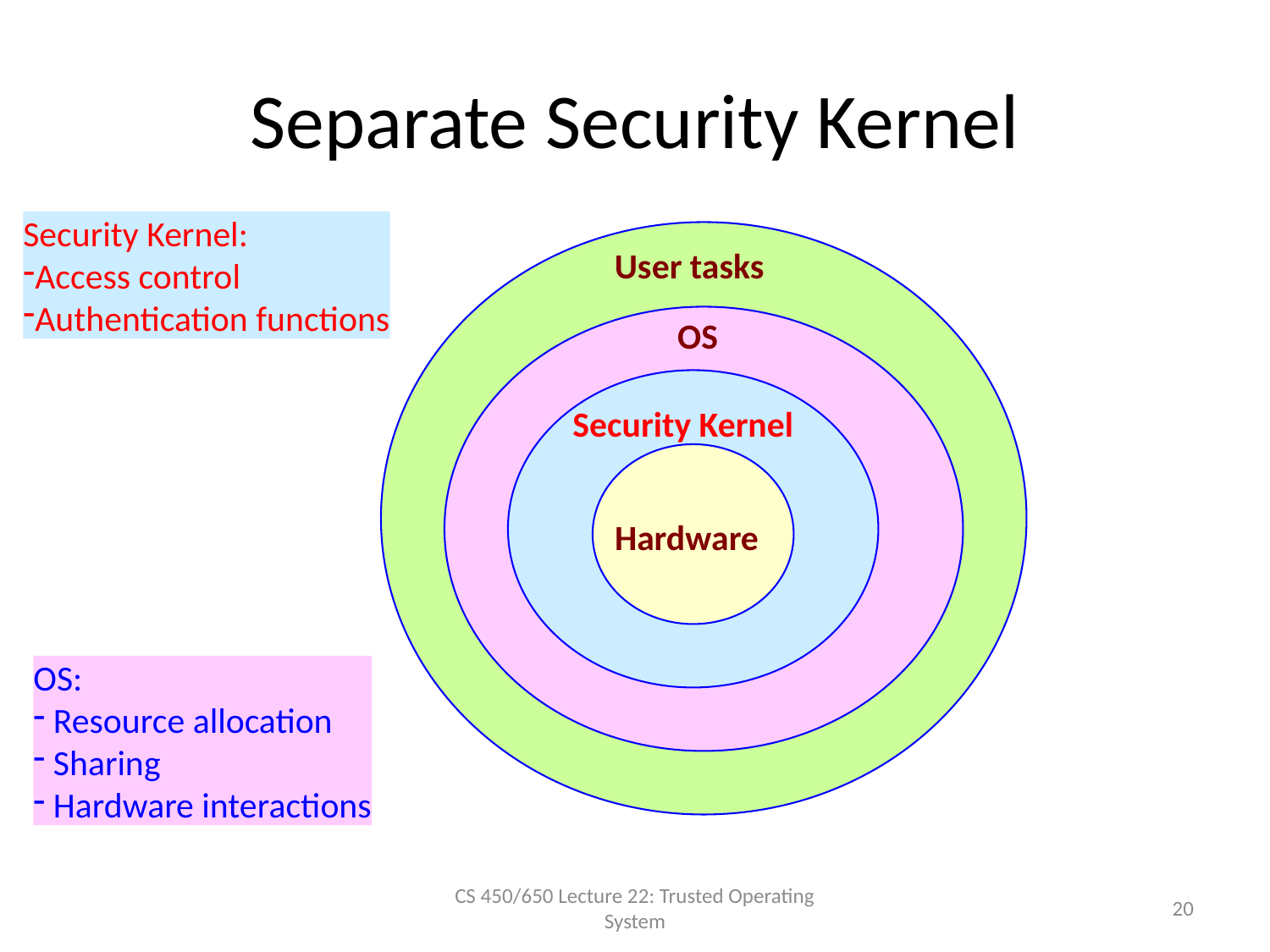

# Separate Security Kernel
Security Kernel:
Access control
Authentication functions

User tasks

OS

Security Kernel

Hardware
OS:
 Resource allocation
 Sharing
 Hardware interactions
CS 450/650 Lecture 22: Trusted Operating System
20